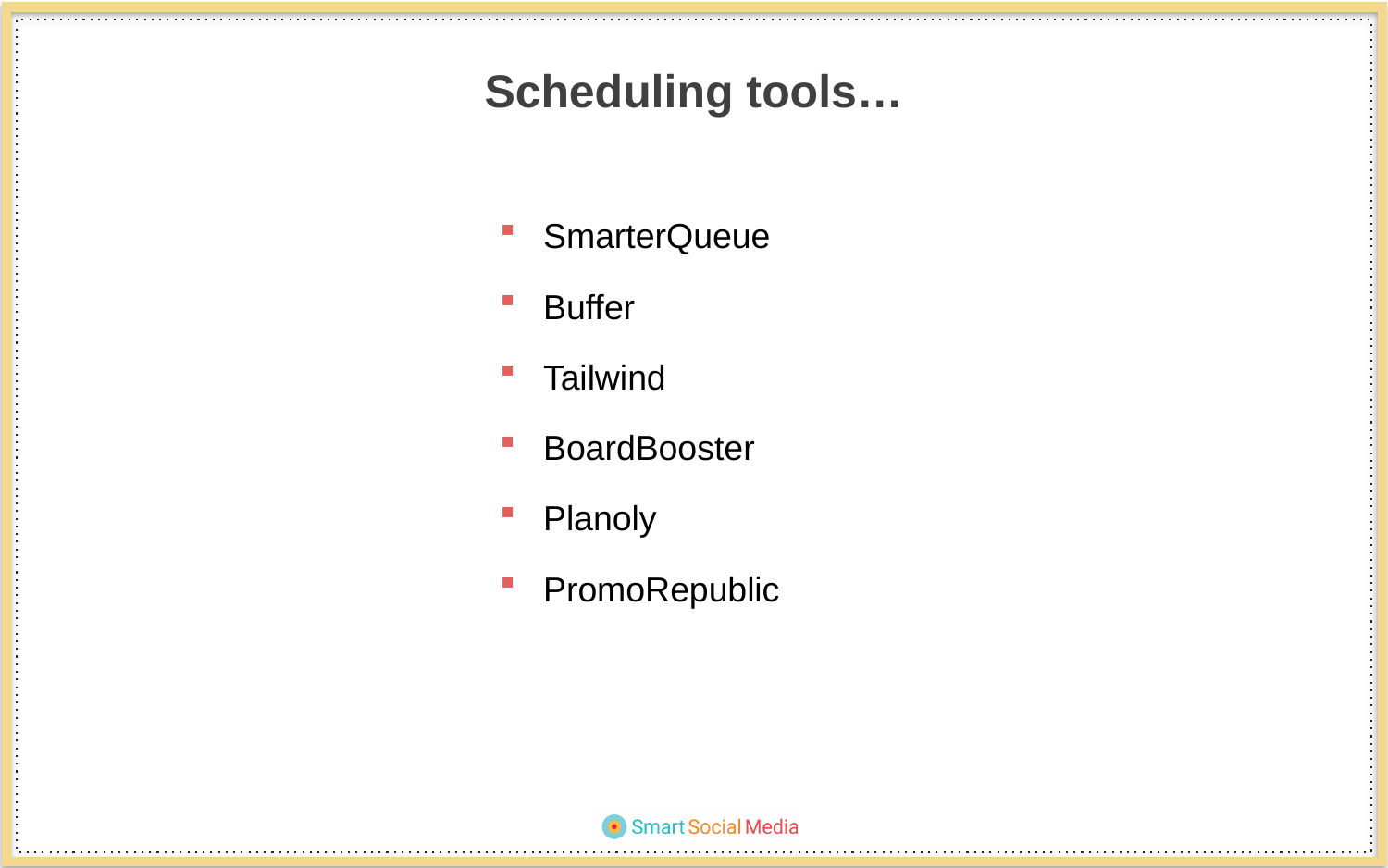

Scheduling tools…
SmarterQueue
Buffer
Tailwind
BoardBooster
Planoly
PromoRepublic